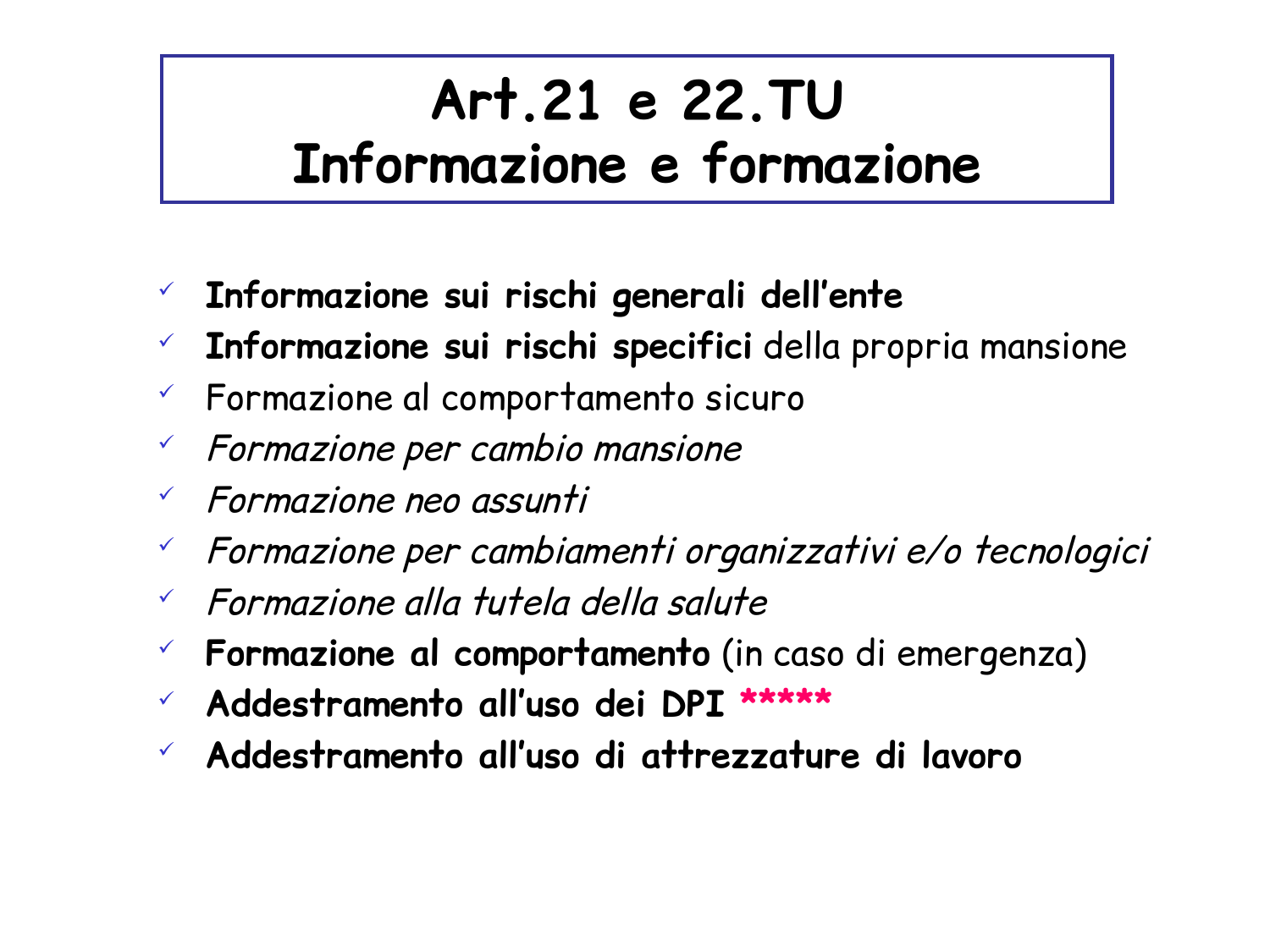

# Art.21 e 22.TU Informazione e formazione
Informazione sui rischi generali dell’ente
Informazione sui rischi specifici della propria mansione
Formazione al comportamento sicuro
Formazione per cambio mansione
Formazione neo assunti
Formazione per cambiamenti organizzativi e/o tecnologici
Formazione alla tutela della salute
Formazione al comportamento (in caso di emergenza)
Addestramento all’uso dei DPI *****
Addestramento all’uso di attrezzature di lavoro